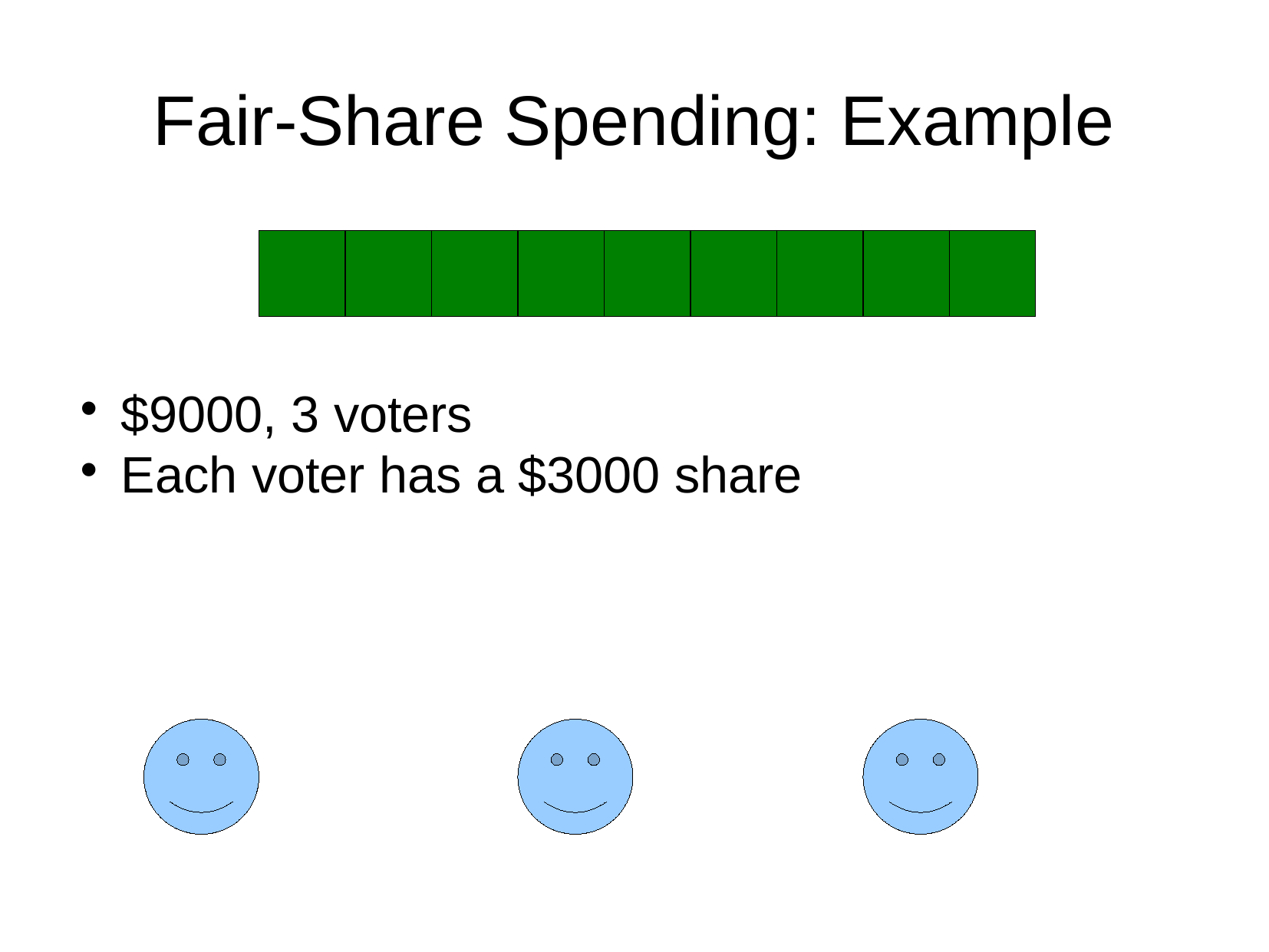

Fair-Share Spending: Example

$9000, 3 voters
Each voter has a $3000 share